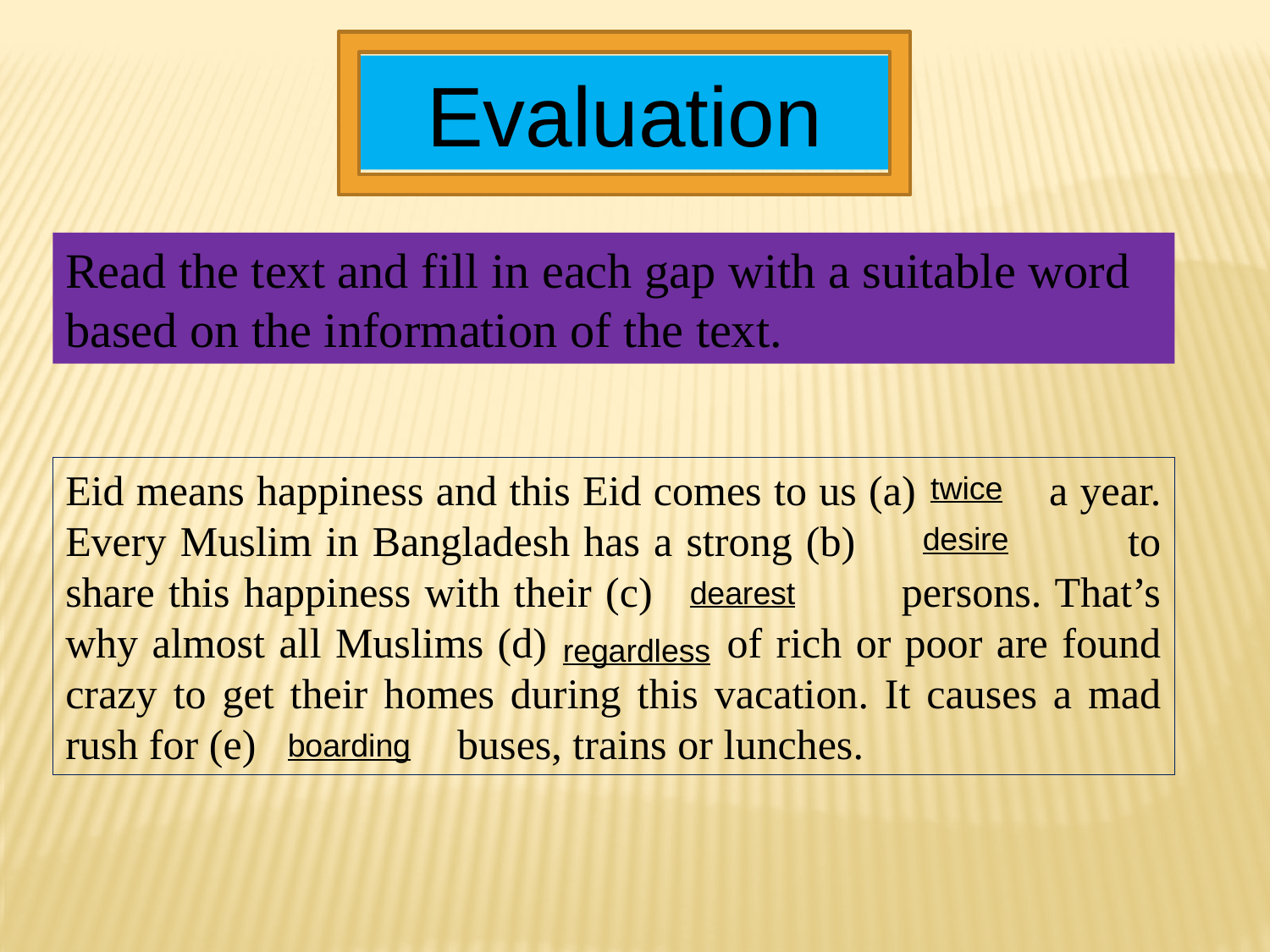

Evaluation
Read the text and fill in each gap with a suitable word based on the information of the text.
Eid means happiness and this Eid comes to us (a)           a year. Every Muslim in Bangladesh has a strong (b)                    to share this happiness with their (c)                  persons. That’s why almost all Muslims (d)             of rich or poor are found crazy to get their homes during this vacation. It causes a mad rush for (e)                   buses, trains or lunches.
twice
desire
dearest
regardless
boarding